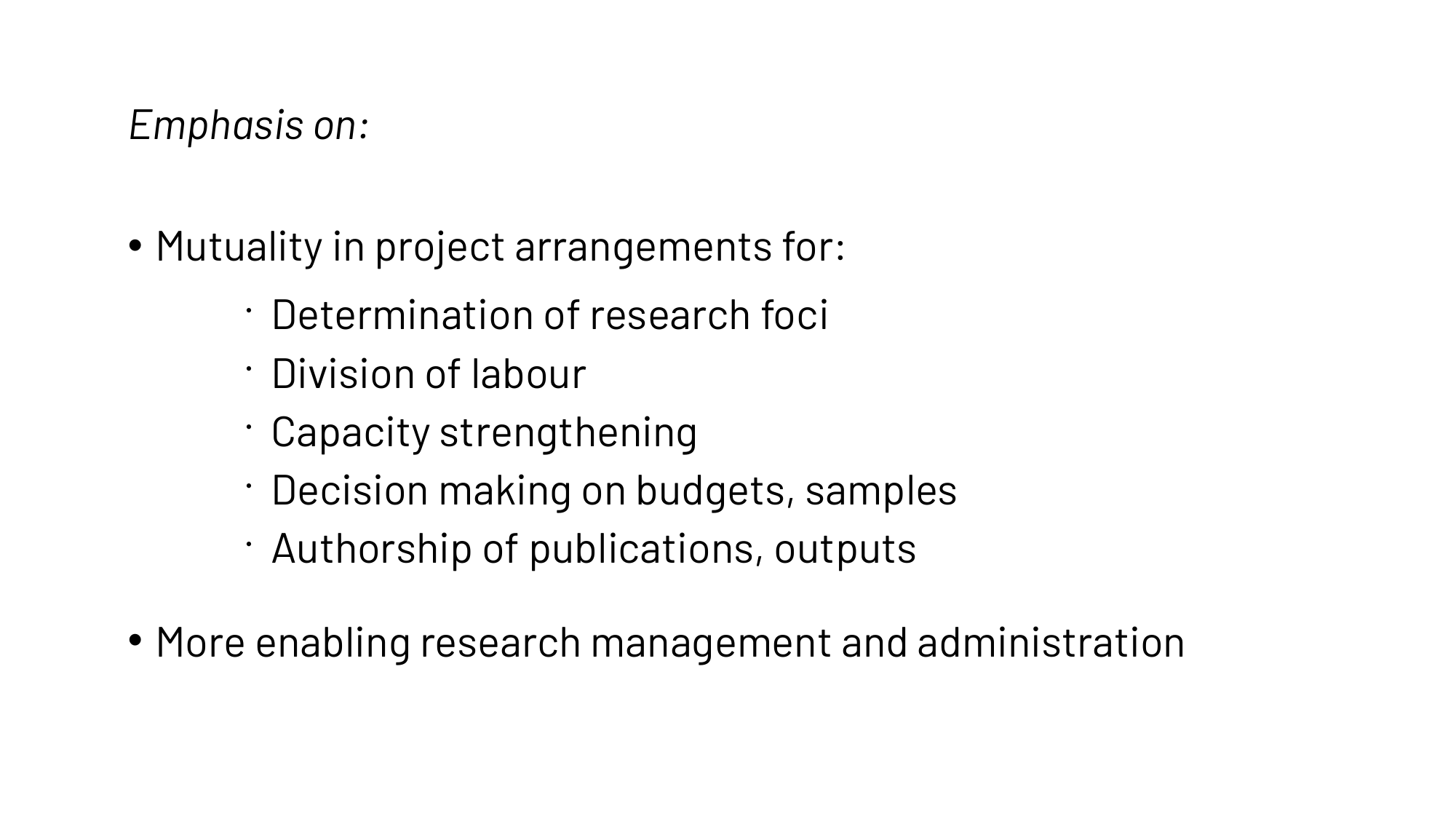

Emphasis on:

Mutuality in project arrangements for:
Determination of research foci
Division of labour
Capacity strengthening
Decision making on budgets, samples
Authorship of publications, outputs
More enabling research management and administration